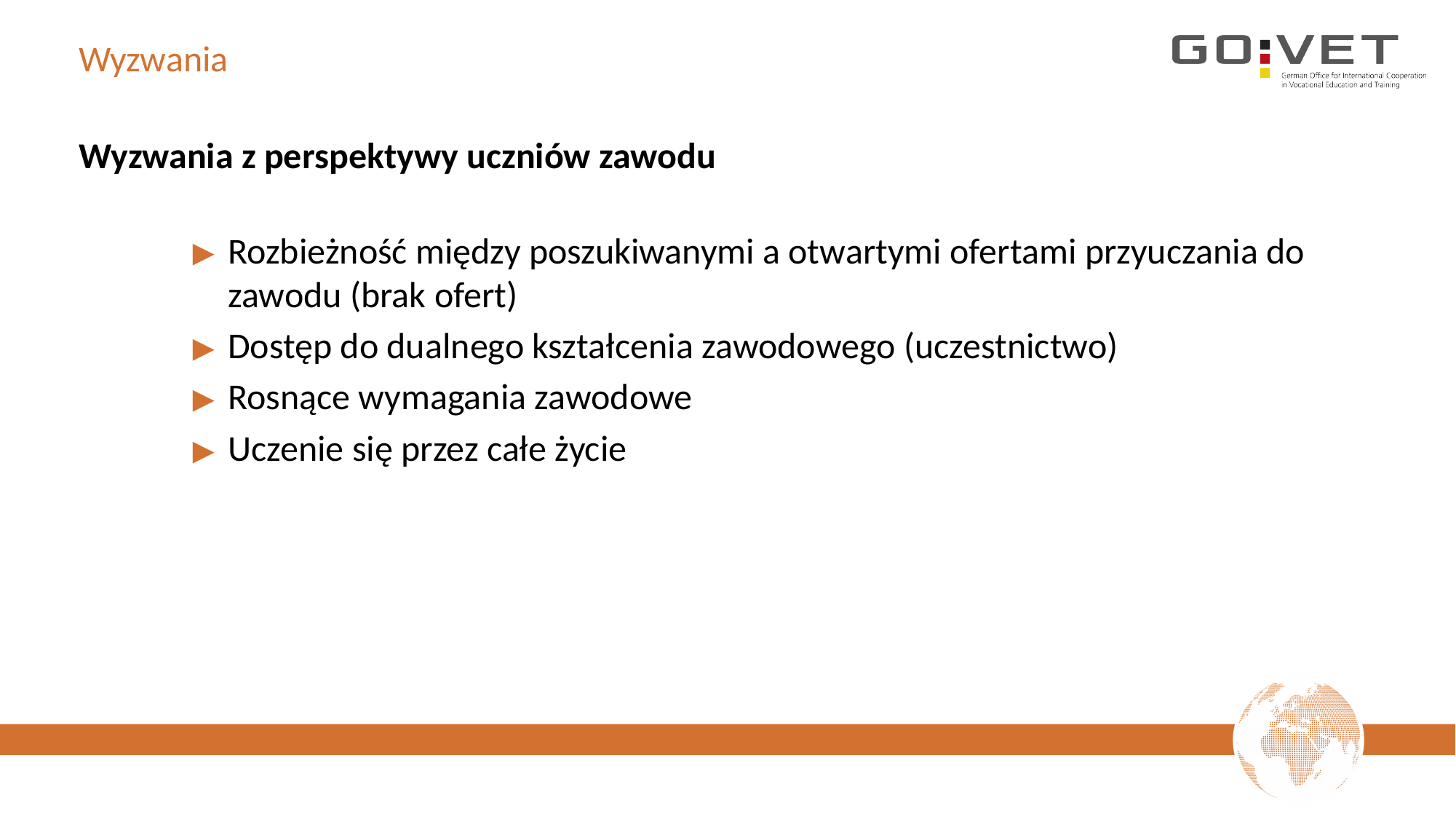

# Wyzwania
Wyzwania z perspektywy uczniów zawodu

Rozbieżność między poszukiwanymi a otwartymi ofertami przyuczania do zawodu (brak ofert)
Dostęp do dualnego kształcenia zawodowego (uczestnictwo)
Rosnące wymagania zawodowe
Uczenie się przez całe życie